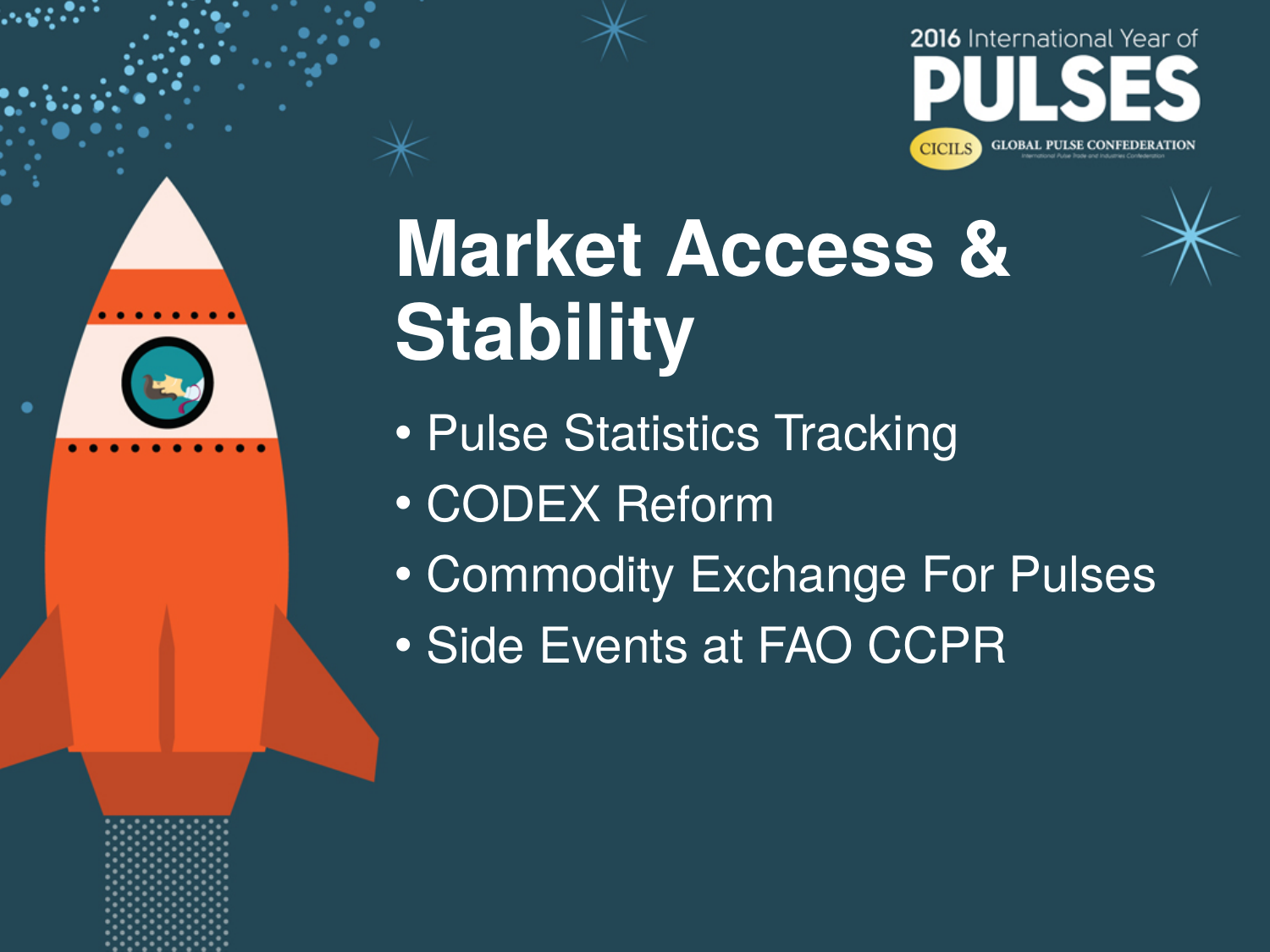

# Market Access & Stability
Pulse Statistics Tracking
CODEX Reform
Commodity Exchange For Pulses
Side Events at FAO CCPR